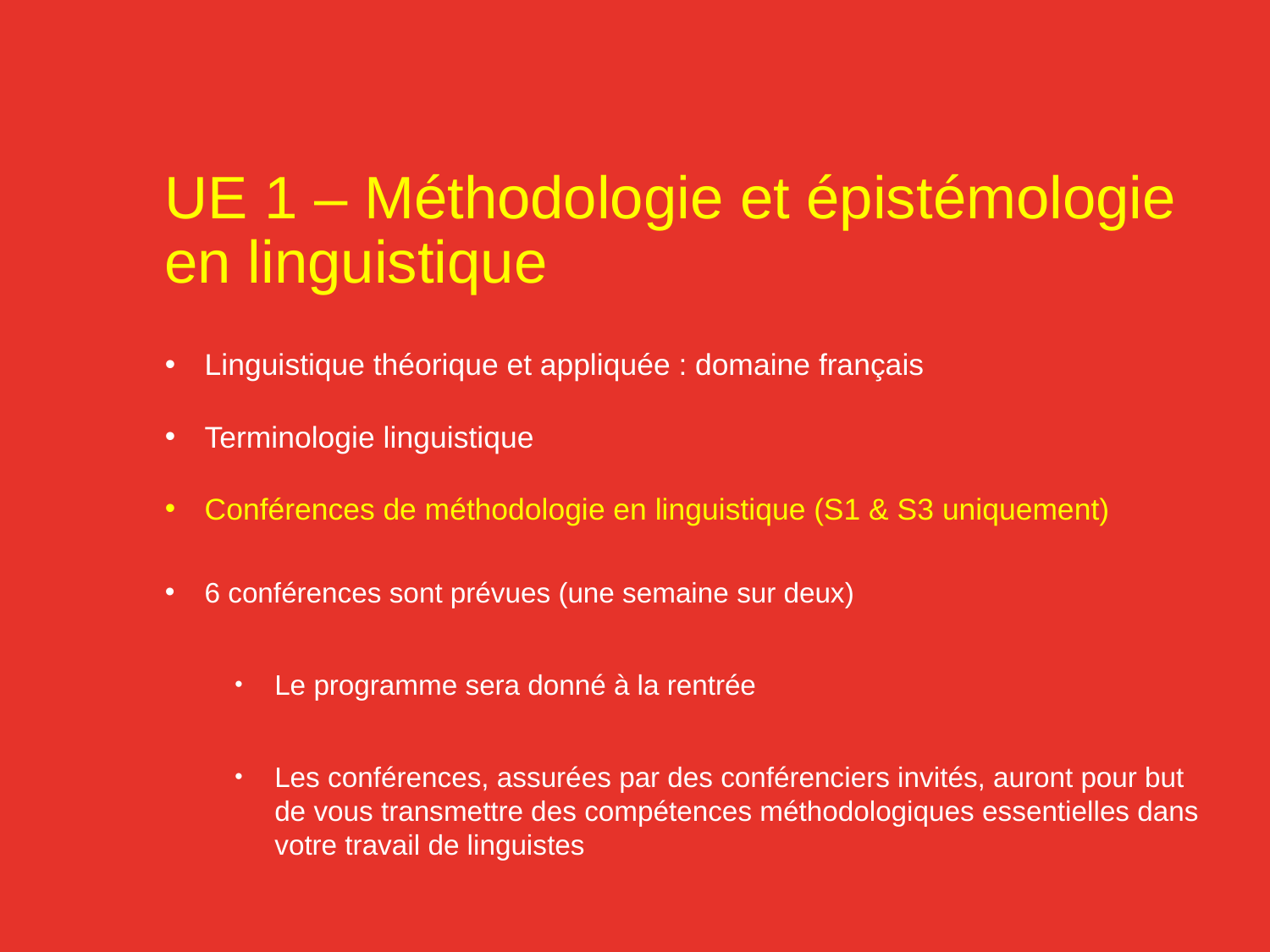

# UE 1 – Méthodologie et épistémologie en linguistique

Linguistique théorique et appliquée : domaine français

Terminologie linguistique

Conférences de méthodologie en linguistique (S1 & S3 uniquement)

6 conférences sont prévues (une semaine sur deux)

Le programme sera donné à la rentrée

Les conférences, assurées par des conférenciers invités, auront pour but de vous transmettre des compétences méthodologiques essentielles dans votre travail de linguistes